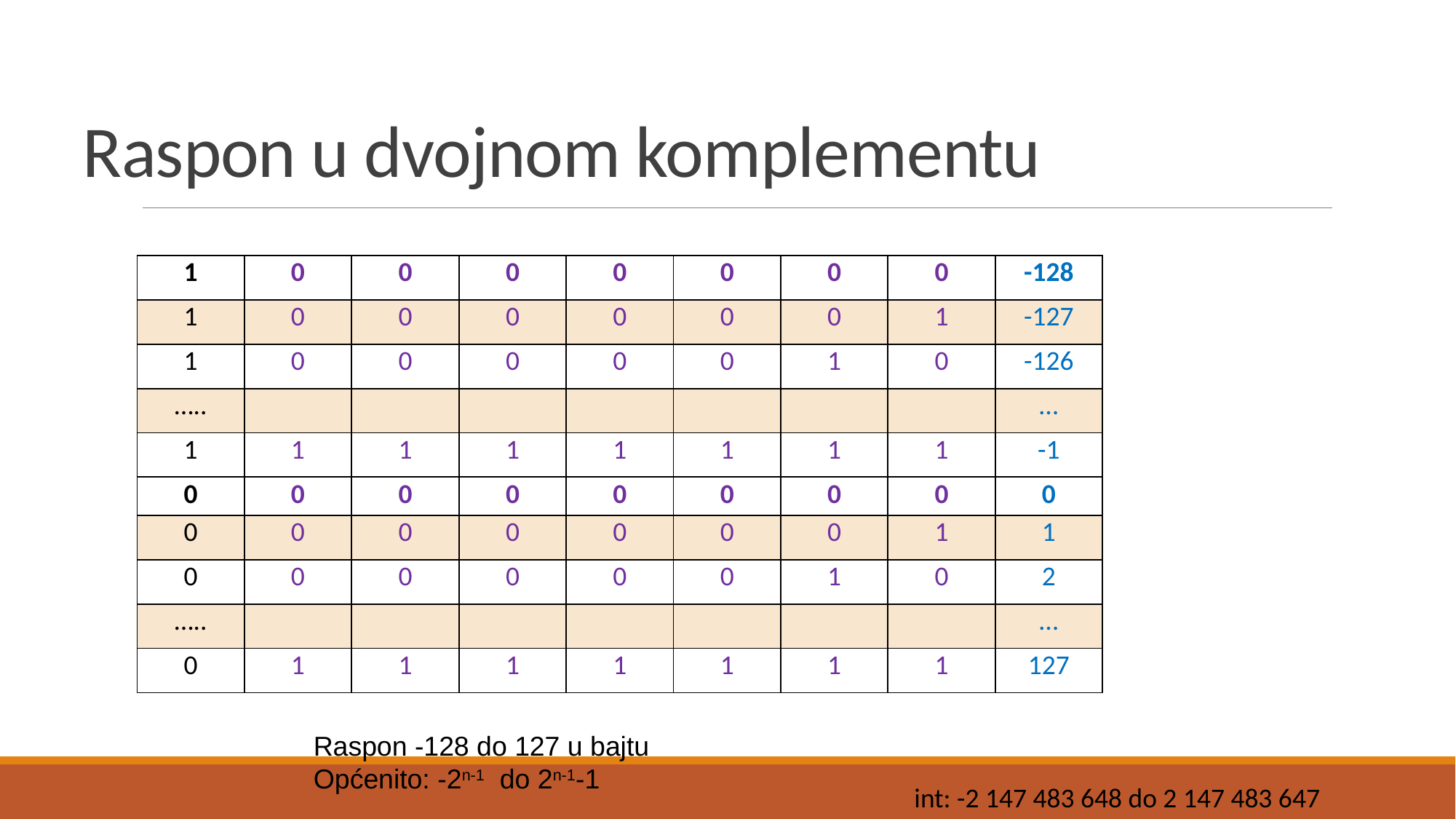

# Raspon u dvojnom komplementu
| 1 | 0 | 0 | 0 | 0 | 0 | 0 | 0 | -128 |
| --- | --- | --- | --- | --- | --- | --- | --- | --- |
| 1 | 0 | 0 | 0 | 0 | 0 | 0 | 1 | -127 |
| 1 | 0 | 0 | 0 | 0 | 0 | 1 | 0 | -126 |
| ….. |  |  |  |  |  |  |  | … |
| 1 | 1 | 1 | 1 | 1 | 1 | 1 | 1 | -1 |
| 0 | 0 | 0 | 0 | 0 | 0 | 0 | 0 | 0 |
| --- | --- | --- | --- | --- | --- | --- | --- | --- |
| 0 | 0 | 0 | 0 | 0 | 0 | 0 | 1 | 1 |
| 0 | 0 | 0 | 0 | 0 | 0 | 1 | 0 | 2 |
| ….. |  |  |  |  |  |  |  | … |
| 0 | 1 | 1 | 1 | 1 | 1 | 1 | 1 | 127 |
Raspon -128 do 127 u bajtu
Općenito: -2n-1  do 2n-1-1

int: -2 147 483 648 do 2 147 483 647